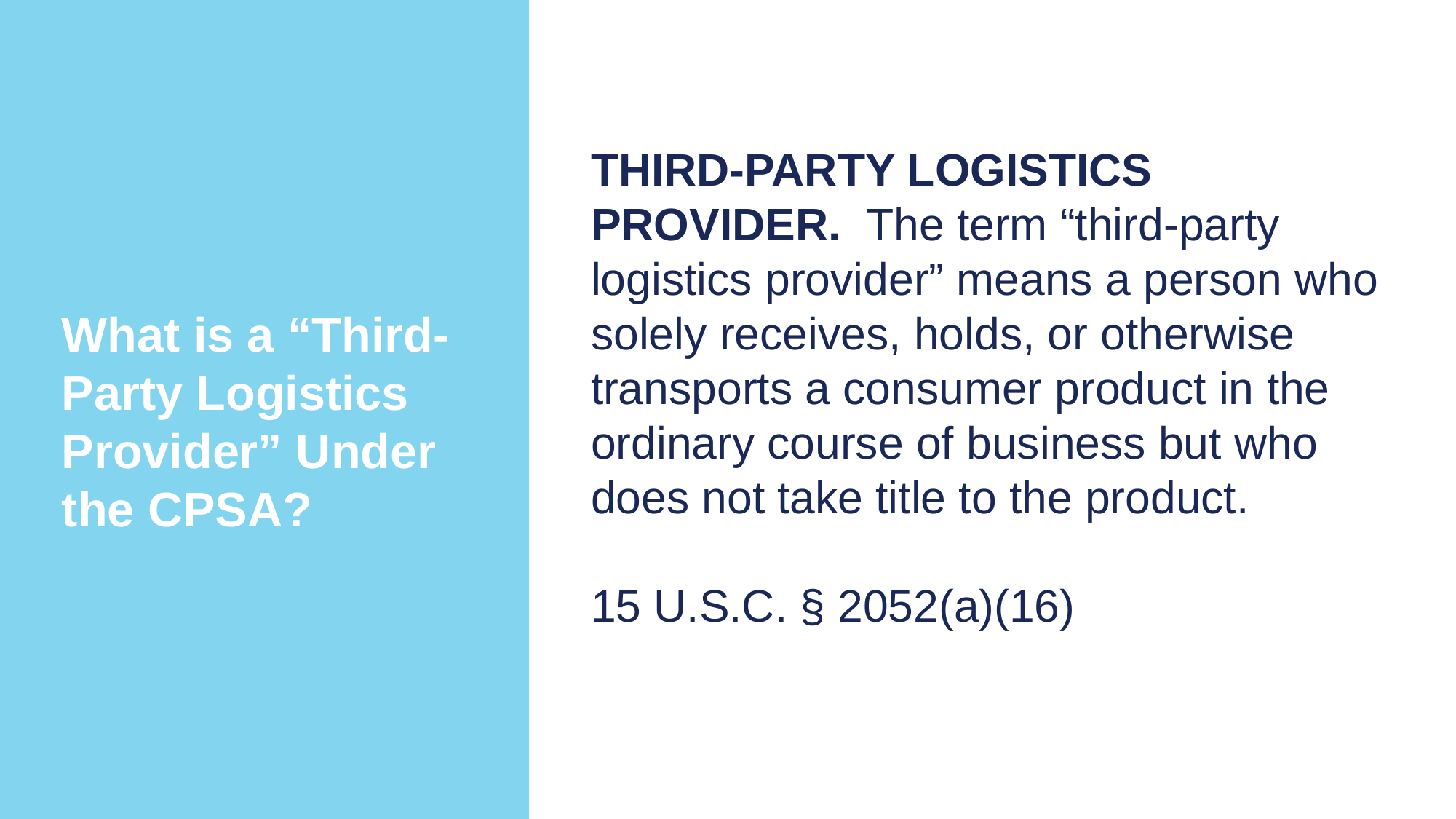

THIRD-PARTY LOGISTICS PROVIDER.  The term “third-party logistics provider” means a person who solely receives, holds, or otherwise transports a consumer product in the ordinary course of business but who does not take title to the product.

15 U.S.C. § 2052(a)(16)
What is a “Third-Party Logistics Provider” Under the CPSA?